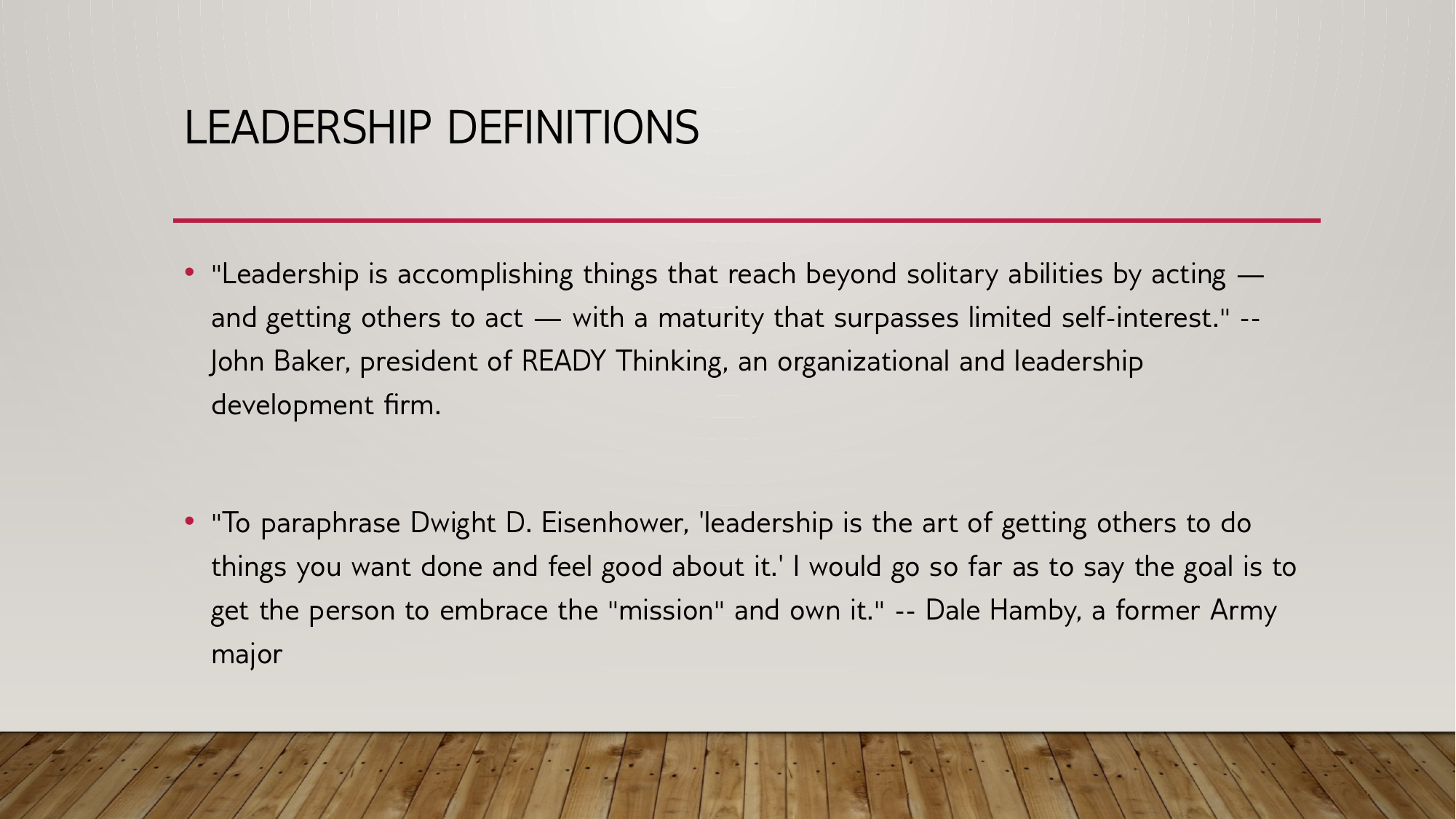

# Leadership definitions
"Leadership is accomplishing things that reach beyond solitary abilities by acting — and getting others to act — with a maturity that surpasses limited self-interest." -- John Baker, president of READY Thinking, an organizational and leadership development firm.

"To paraphrase Dwight D. Eisenhower, 'leadership is the art of getting others to do things you want done and feel good about it.' I would go so far as to say the goal is to get the person to embrace the "mission" and own it." -- Dale Hamby, a former Army major